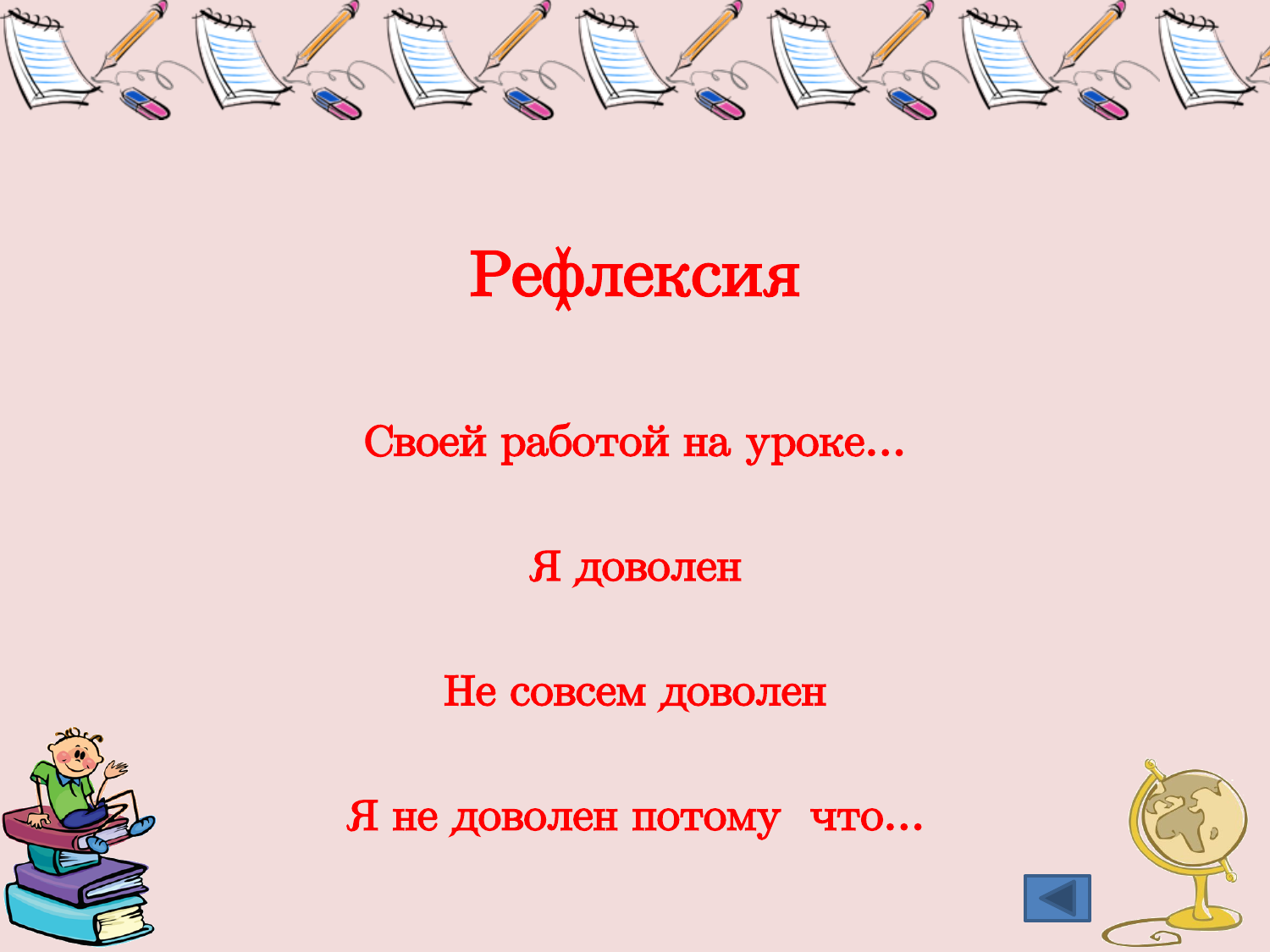

#
Рефлексия

Своей работой на уроке…

Я доволен

Не совсем доволен

Я не доволен потому  что…